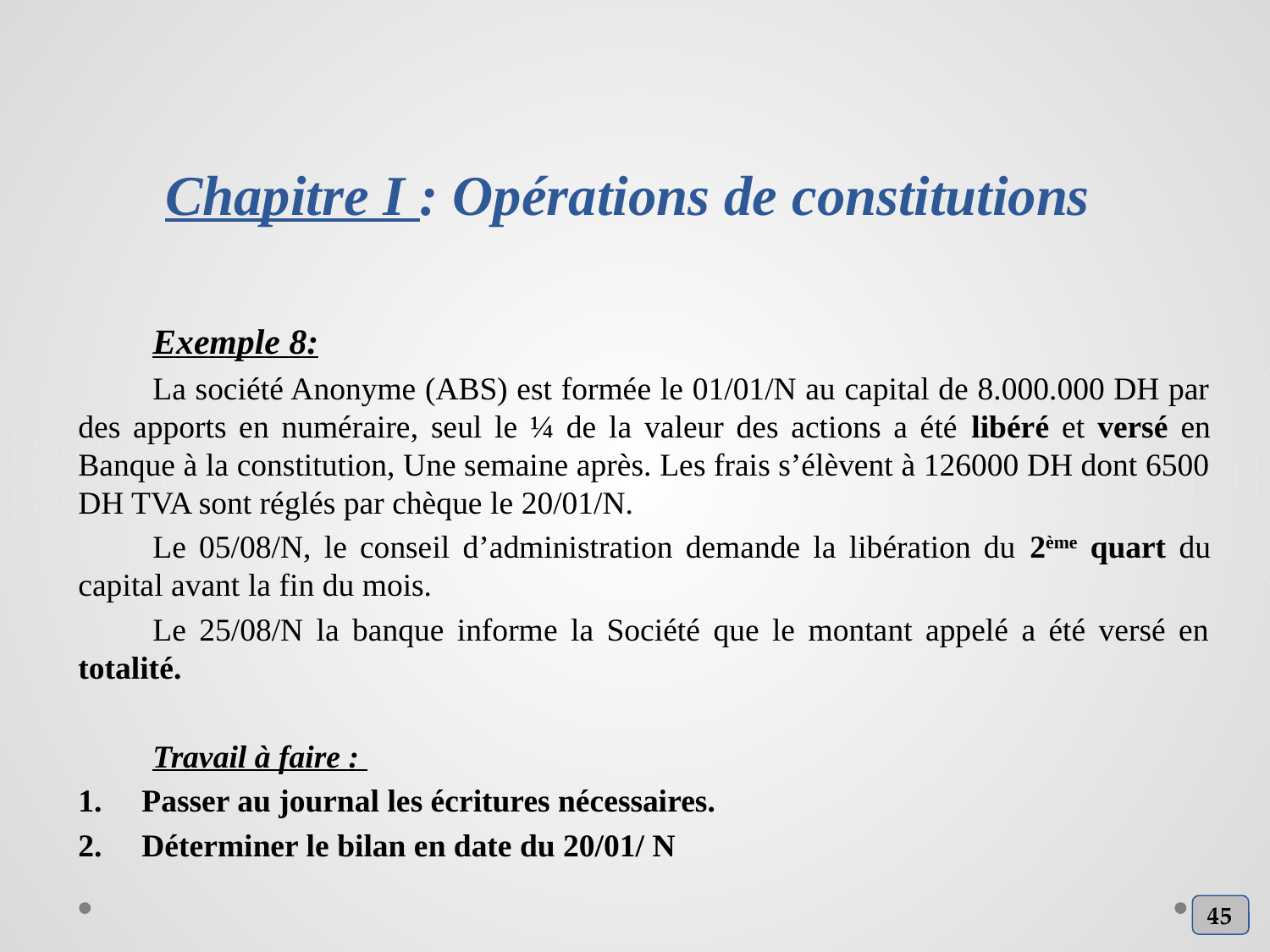

# Chapitre I : Opérations de constitutions

Exemple 8:
La société Anonyme (ABS) est formée le 01/01/N au capital de 8.000.000 DH par des apports en numéraire, seul le ¼ de la valeur des actions a été libéré et versé en Banque à la constitution, Une semaine après. Les frais s’élèvent à 126000 DH dont 6500 DH TVA sont réglés par chèque le 20/01/N.
Le 05/08/N, le conseil d’administration demande la libération du 2ème quart du capital avant la fin du mois.
Le 25/08/N la banque informe la Société que le montant appelé a été versé en totalité.

Travail à faire :
Passer au journal les écritures nécessaires.
Déterminer le bilan en date du 20/01/ N

45